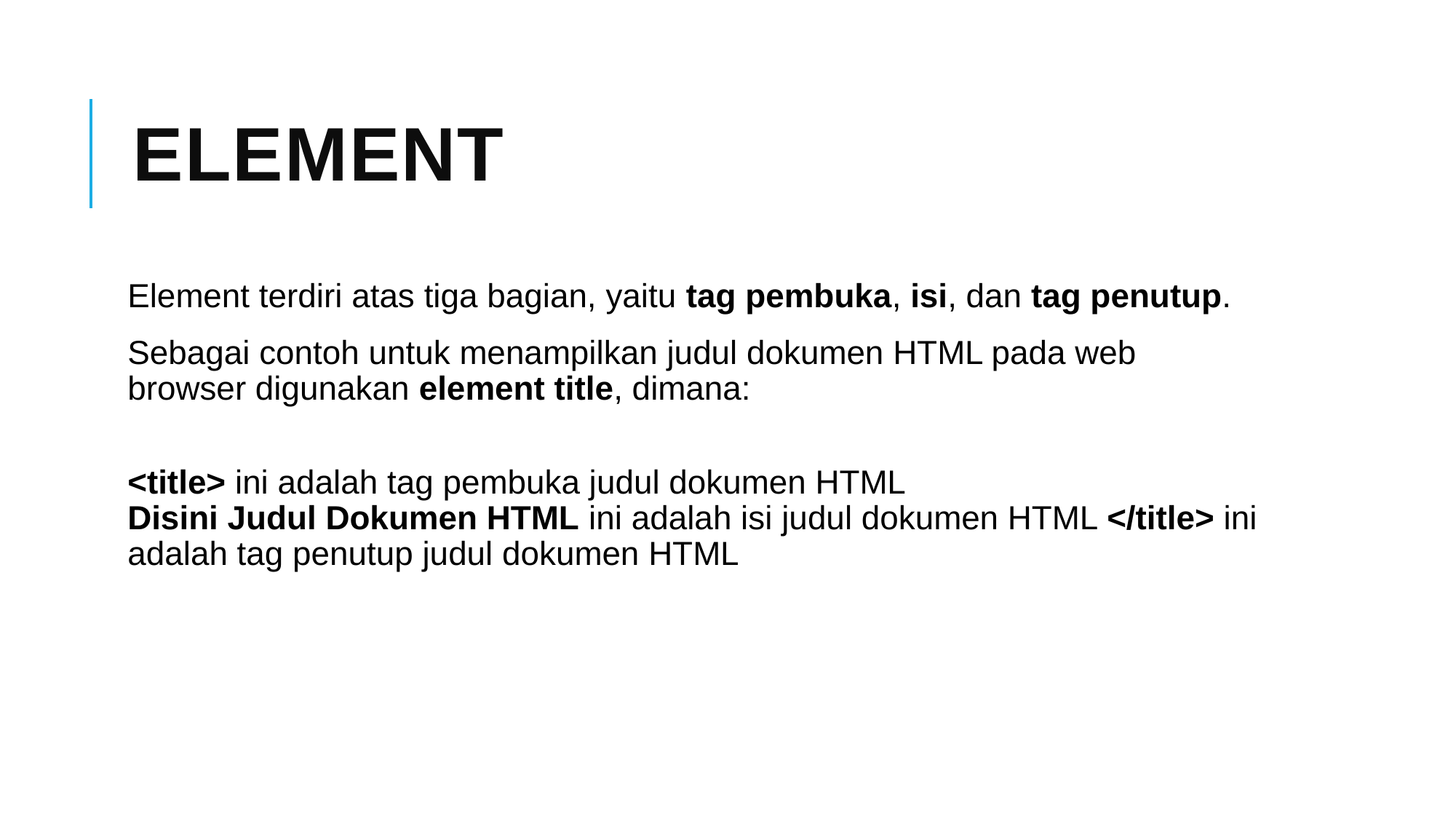

# Element
Element terdiri atas tiga bagian, yaitu tag pembuka, isi, dan tag penutup.
Sebagai contoh untuk menampilkan judul dokumen HTML pada web browser digunakan element title, dimana:
<title> ini adalah tag pembuka judul dokumen HTML
Disini Judul Dokumen HTML ini adalah isi judul dokumen HTML </title> ini adalah tag penutup judul dokumen HTML